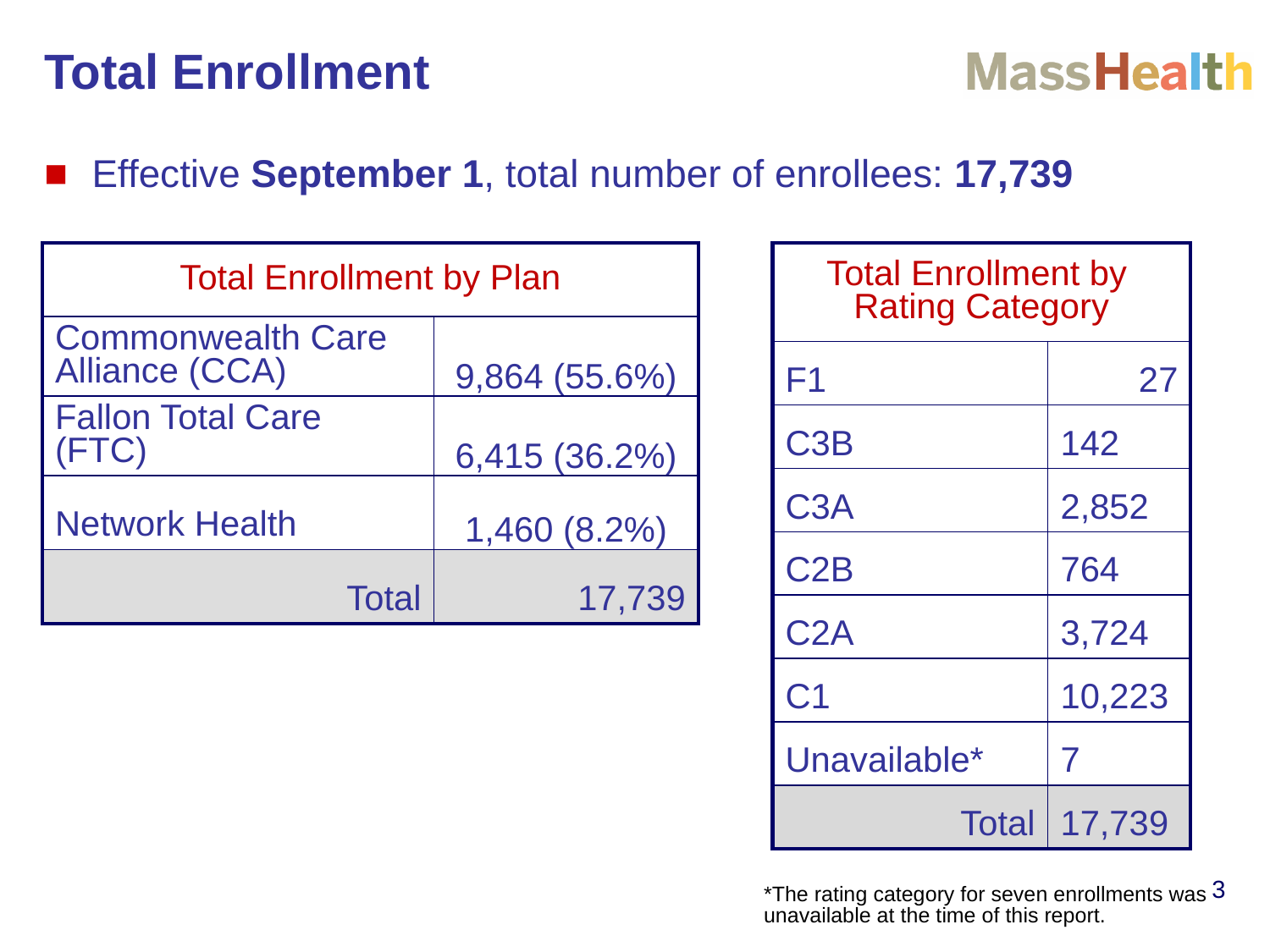

Total Enrollment
Effective September 1, total number of enrollees: 17,739

| Total Enrollment by Plan |  |
| --- | --- |
| Commonwealth Care Alliance (CCA) | 9,864 (55.6%) |
| Fallon Total Care (FTC) | 6,415 (36.2%) |
| Network Health | 1,460 (8.2%) |
| Total | 17,739 |
| Total Enrollment by Rating Category |  |
| --- | --- |
| F1 | 27 |
| C3B | 142 |
| C3A | 2,852 |
| C2B | 764 |
| C2A | 3,724 |
| C1 | 10,223 |
| Unavailable\* | 7 |
| Total | 17,739 |
3
*The rating category for seven enrollments was unavailable at the time of this report.